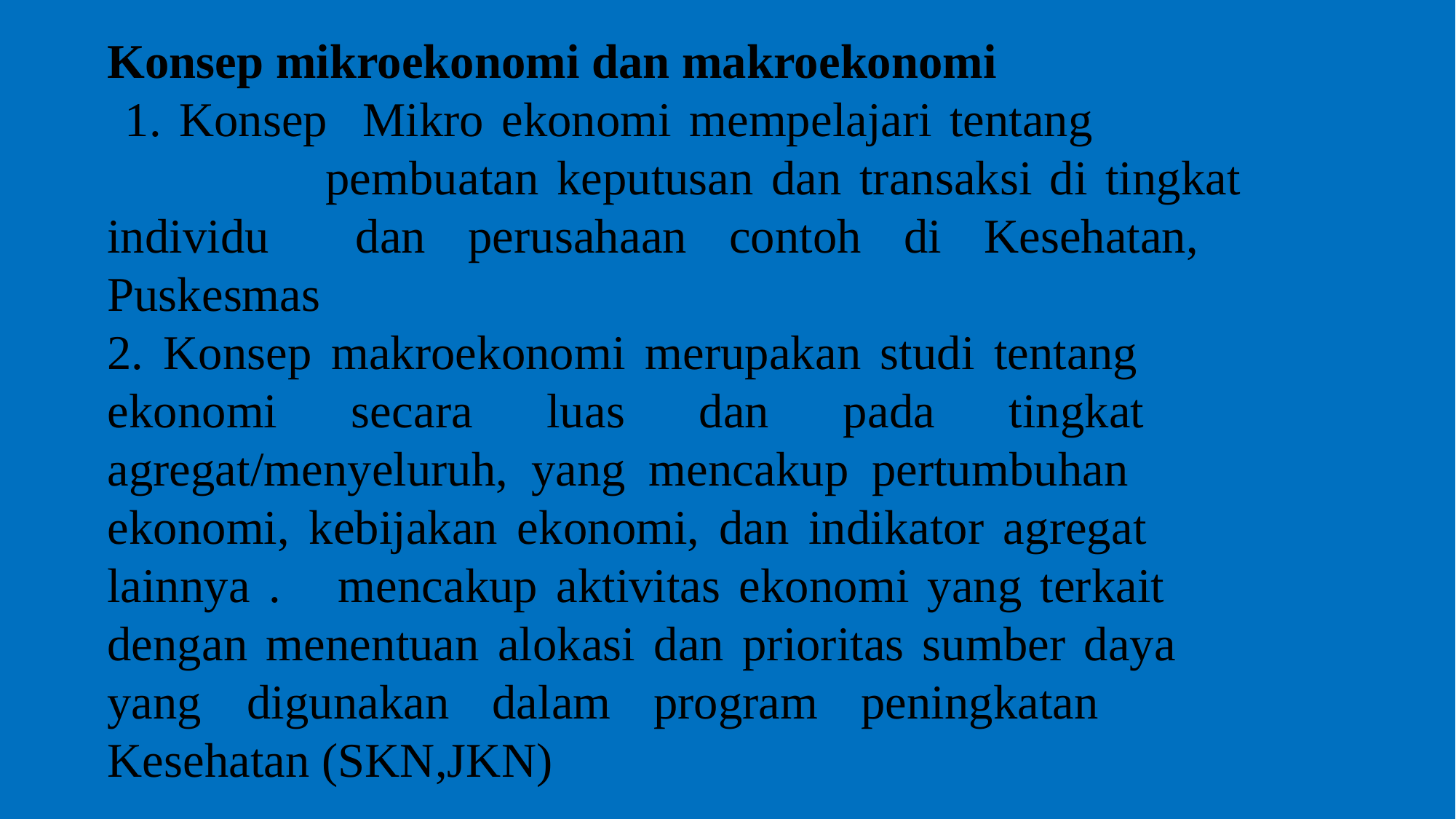

Konsep mikroekonomi dan makroekonomi
 1. Konsep  Mikro ekonomi mempelajari tentang 				pembuatan keputusan dan transaksi di tingkat individu 	dan perusahaan contoh di Kesehatan,  Puskesmas
2. Konsep makroekonomi merupakan studi tentang 	ekonomi secara luas dan pada tingkat 	agregat/menyeluruh, yang mencakup pertumbuhan 	ekonomi, kebijakan ekonomi, dan indikator agregat 	lainnya . 	mencakup aktivitas ekonomi yang terkait 	dengan menentuan alokasi dan prioritas sumber daya 	yang 	digunakan dalam program peningkatan 	Kesehatan (SKN,JKN)